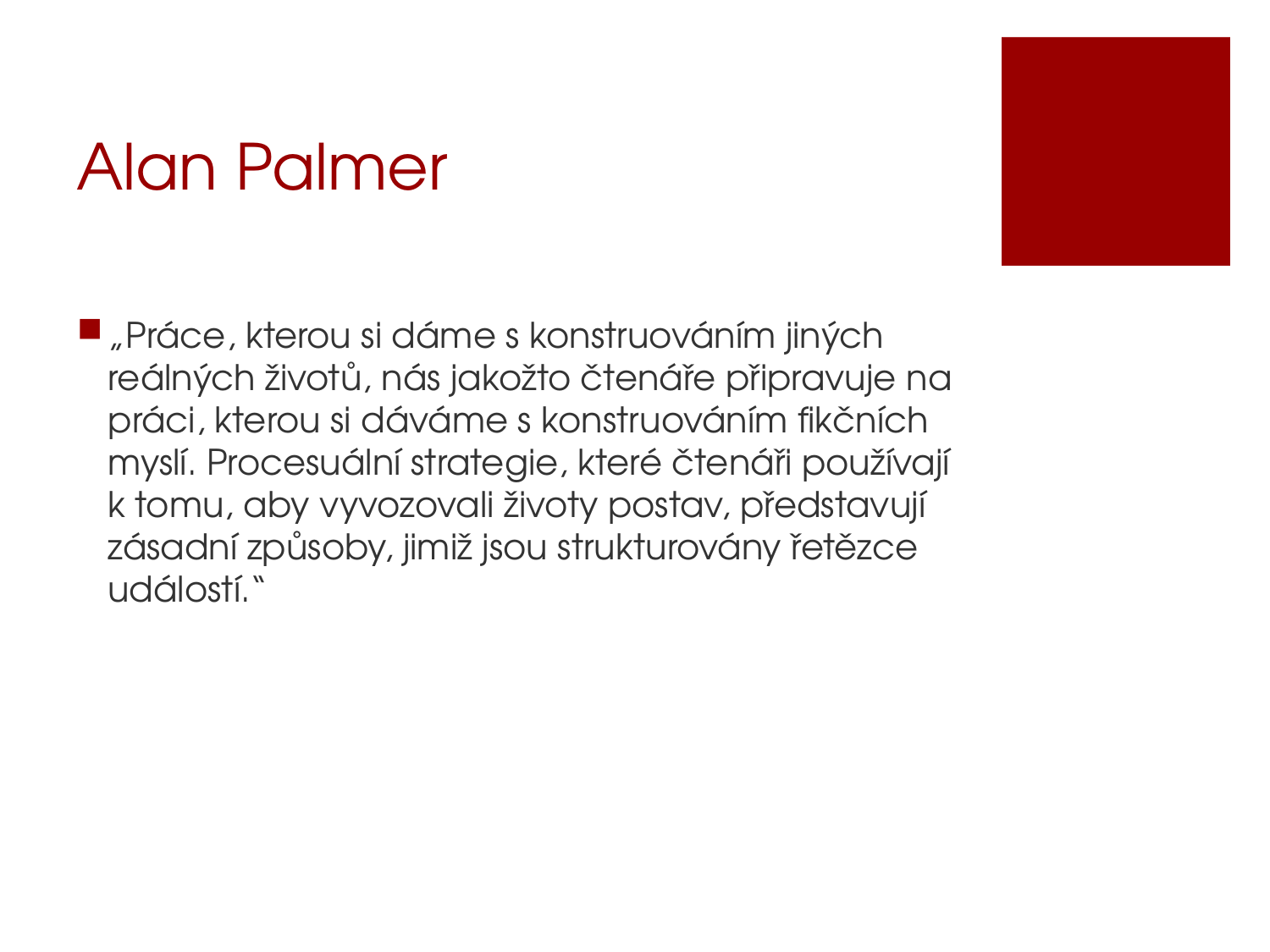

# Alan Palmer
„Práce, kterou si dáme s konstruováním jiných reálných životů, nás jakožto čtenáře připravuje na práci, kterou si dáváme s konstruováním fikčních myslí. Procesuální strategie, které čtenáři používají k tomu, aby vyvozovali životy postav, představují zásadní způsoby, jimiž jsou strukturovány řetězce událostí.“